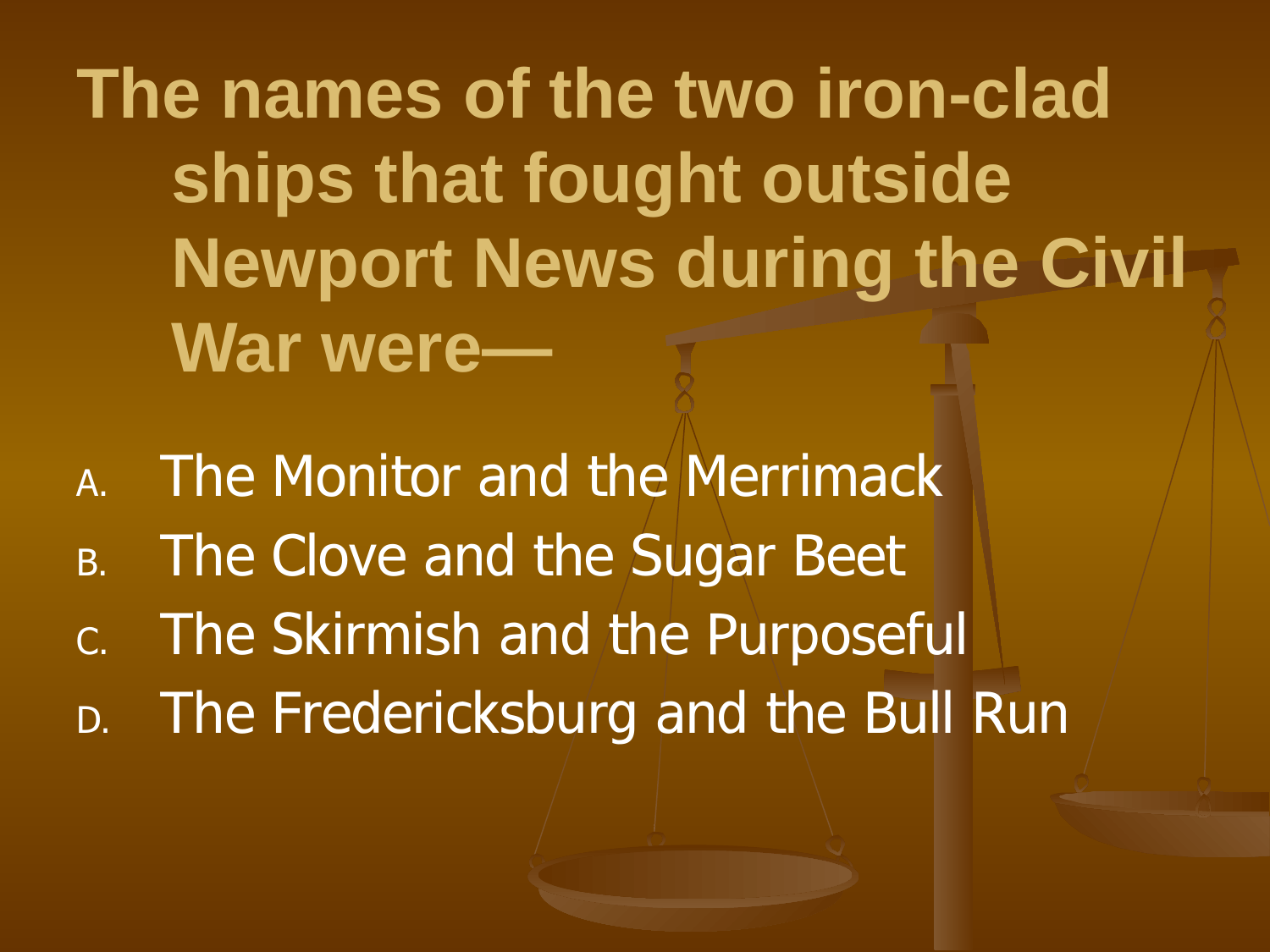

# The names of the two iron-clad ships that fought outside Newport News during the Civil War were—
The Monitor and the Merrimack
The Clove and the Sugar Beet
The Skirmish and the Purposeful
The Fredericksburg and the Bull Run